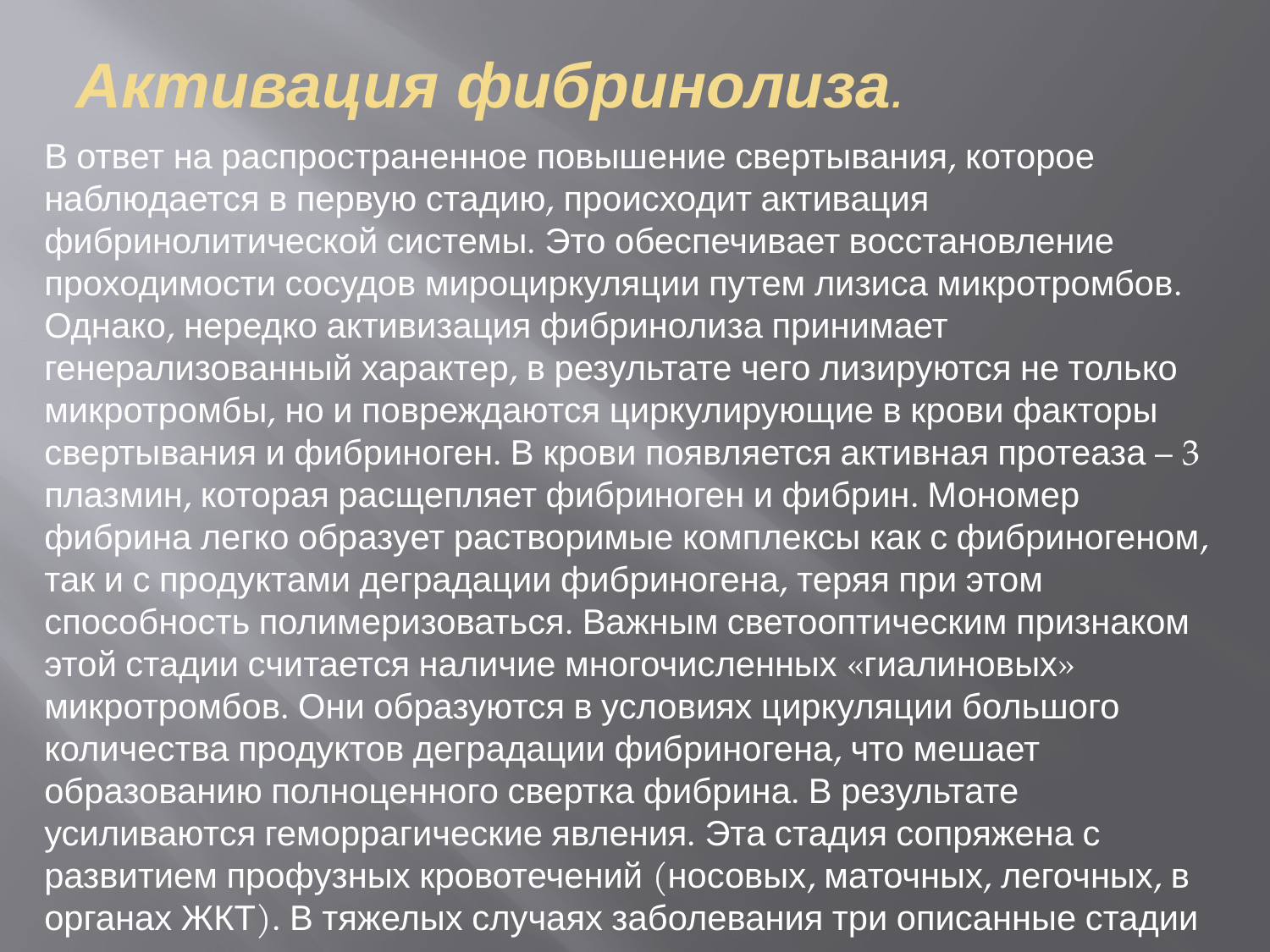

# Активация фибринолиза.

В ответ на распространенное повышение свертывания, которое наблюдается в первую стадию, происходит активация фибринолитической системы. Это обеспечивает восстановление проходимости сосудов мироциркуляции путем лизиса микротромбов. Однако, нередко активизация фибринолиза принимает генерализованный характер, в результате чего лизируются не только микротромбы, но и повреждаются циркулирующие в крови факторы свертывания и фибриноген. В крови появляется активная протеаза – 3 плазмин, которая расщепляет фибриноген и фибрин. Мономер фибрина легко образует растворимые комплексы как с фибриногеном, так и с продуктами деградации фибриногена, теряя при этом способность полимеризоваться. Важным светооптическим признаком этой стадии считается наличие многочисленных «гиалиновых» микротромбов. Они образуются в условиях циркуляции большого количества продуктов деградации фибриногена, что мешает образованию полноценного свертка фибрина. В результате усиливаются геморрагические явления. Эта стадия сопряжена с развитием профузных кровотечений (носовых, маточных, легочных, в органах ЖКТ). В тяжелых случаях заболевания три описанные стадии развиваются одновременно.